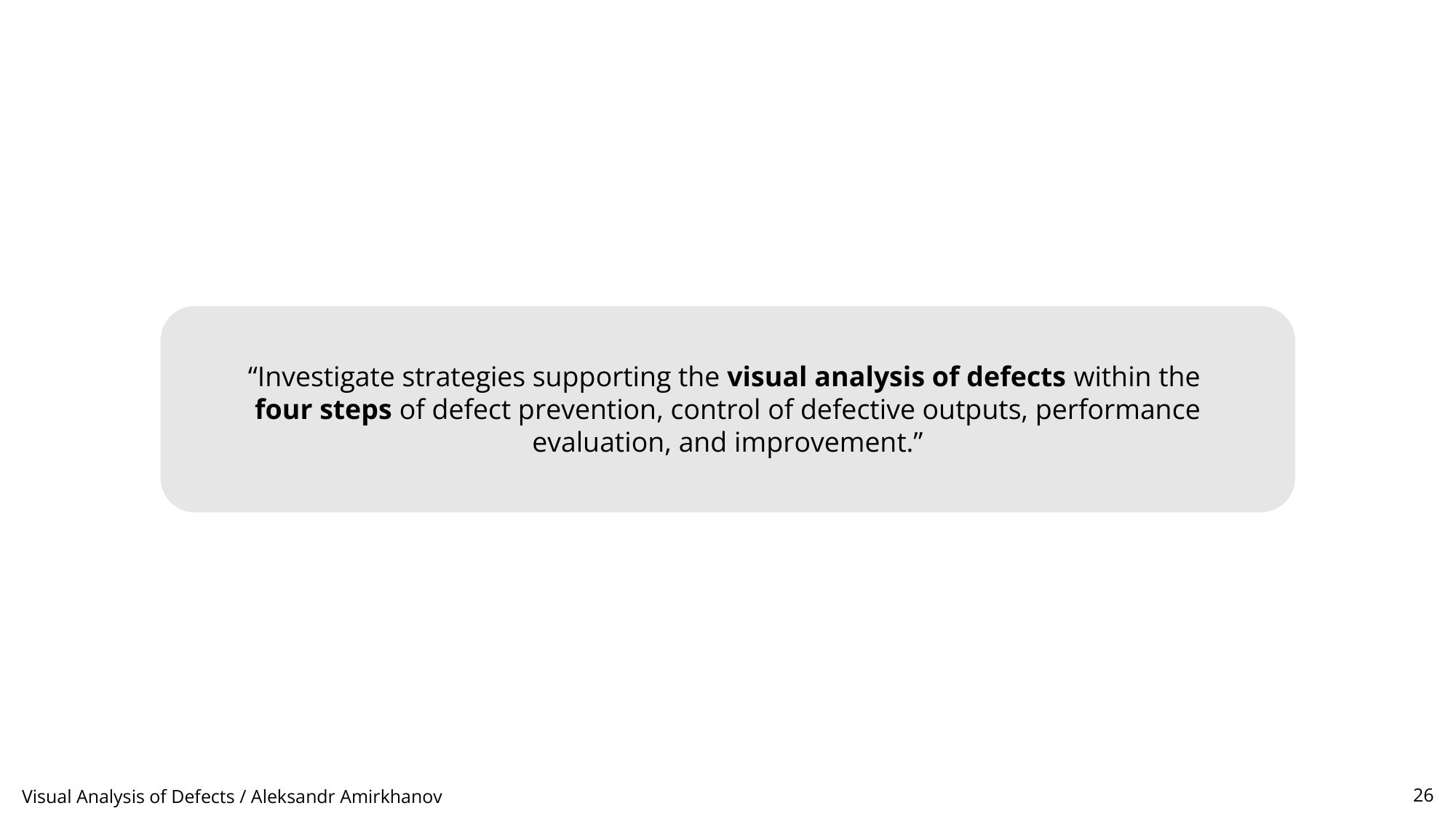

“Investigate strategies supporting the visual analysis of defects within the
four steps of defect prevention, control of defective outputs, performance evaluation, and improvement.”
Visual Analysis of Defects / Aleksandr Amirkhanov
26